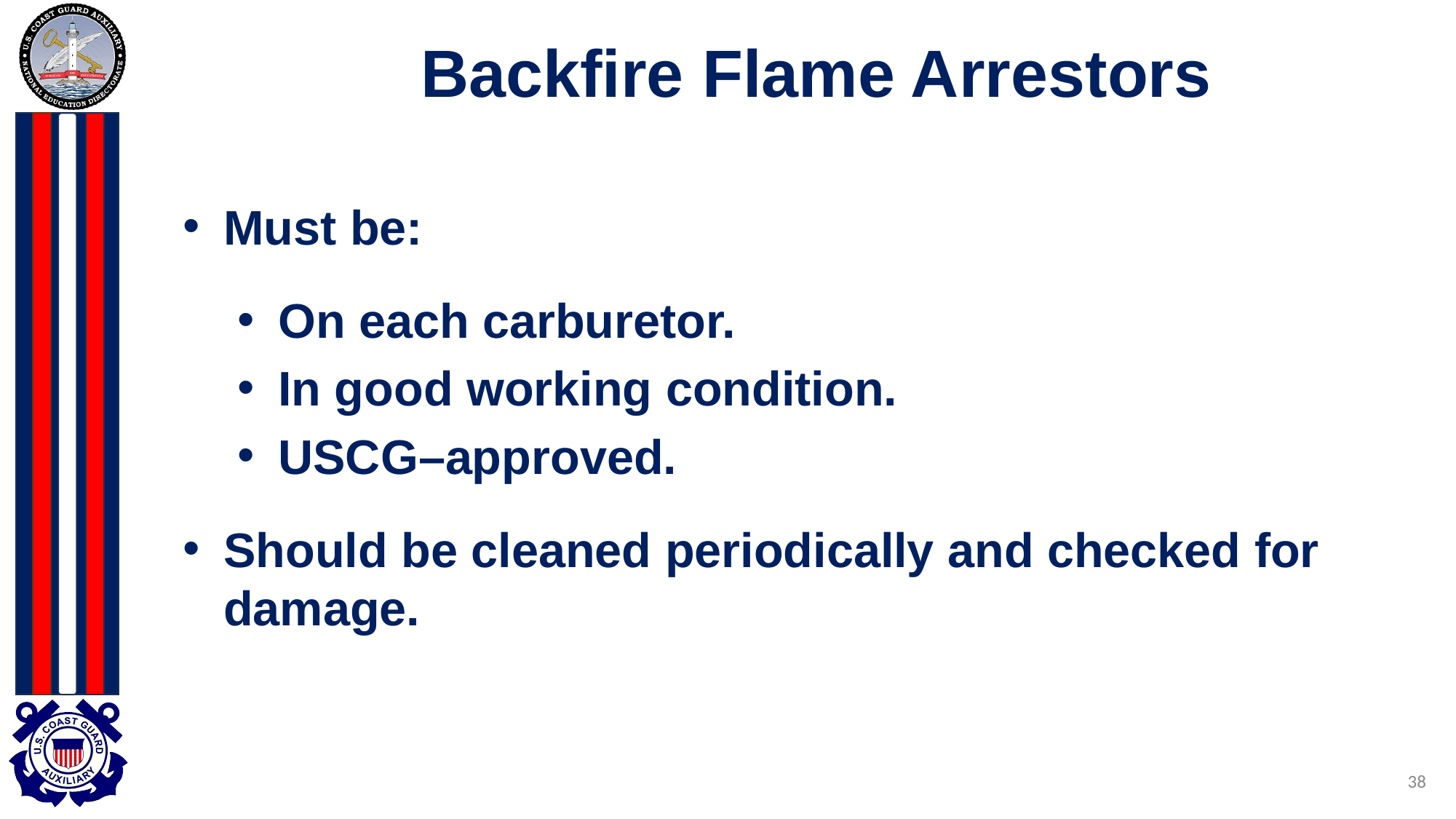

# Backfire Flame Arrestors
Must be:

On each carburetor.
In good working condition.
USCG–approved.

Should be cleaned periodically and checked for damage.

38